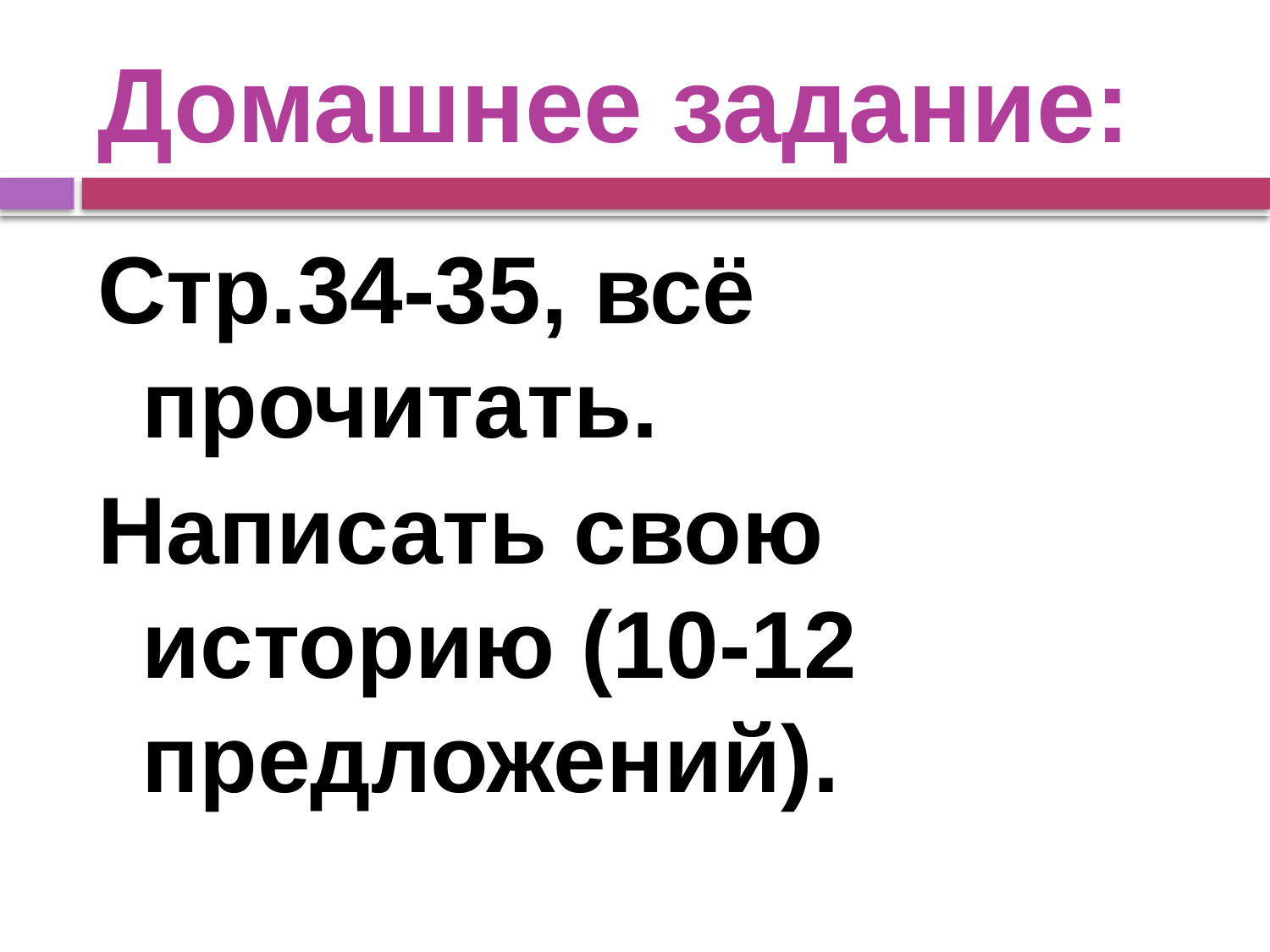

# Домашнее задание:
Стр.34-35, всё прочитать.
Написать свою историю (10-12 предложений).